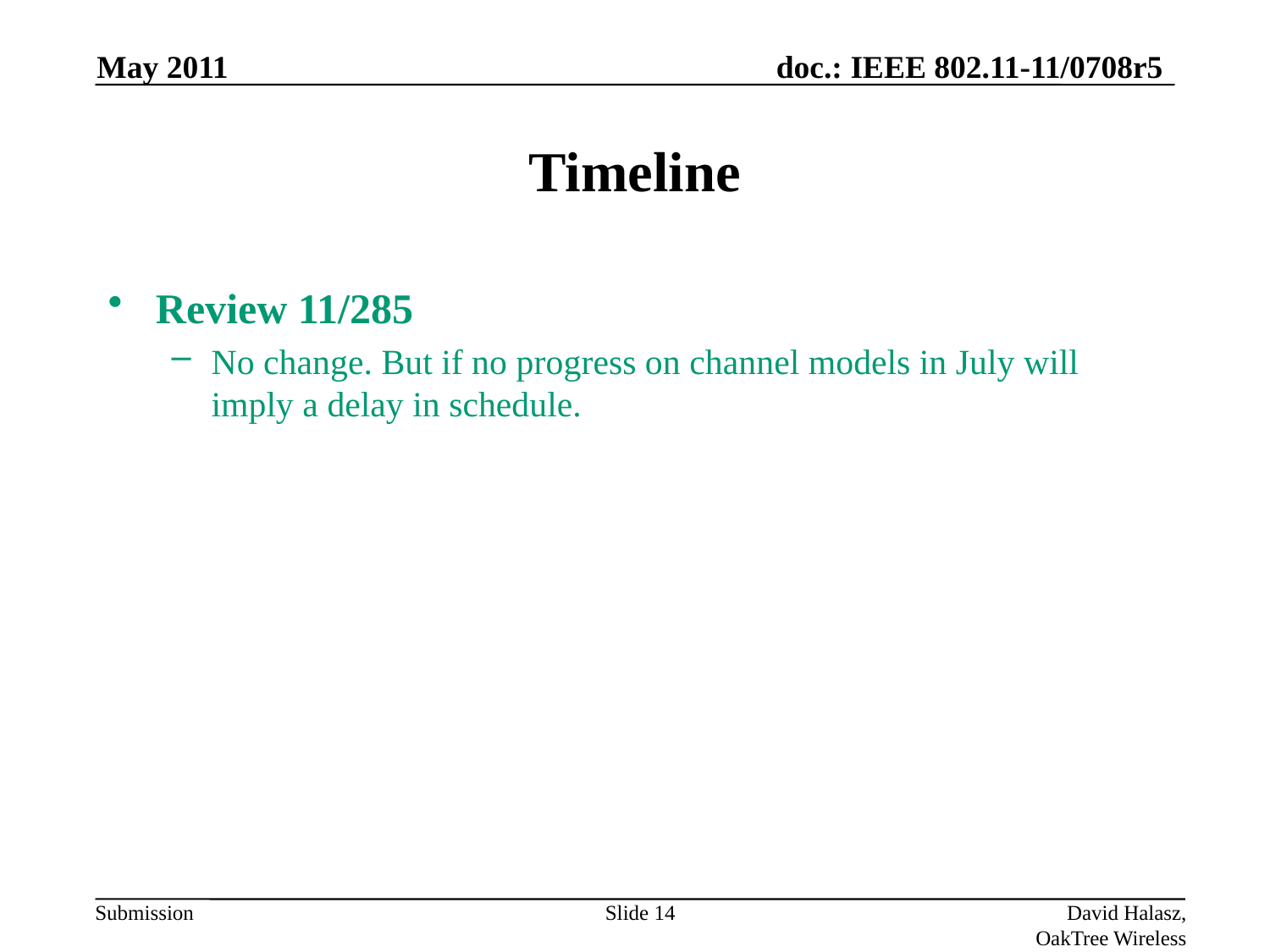

May 2011
# Timeline
Review 11/285
No change. But if no progress on channel models in July will imply a delay in schedule.
Slide 14
David Halasz, OakTree Wireless